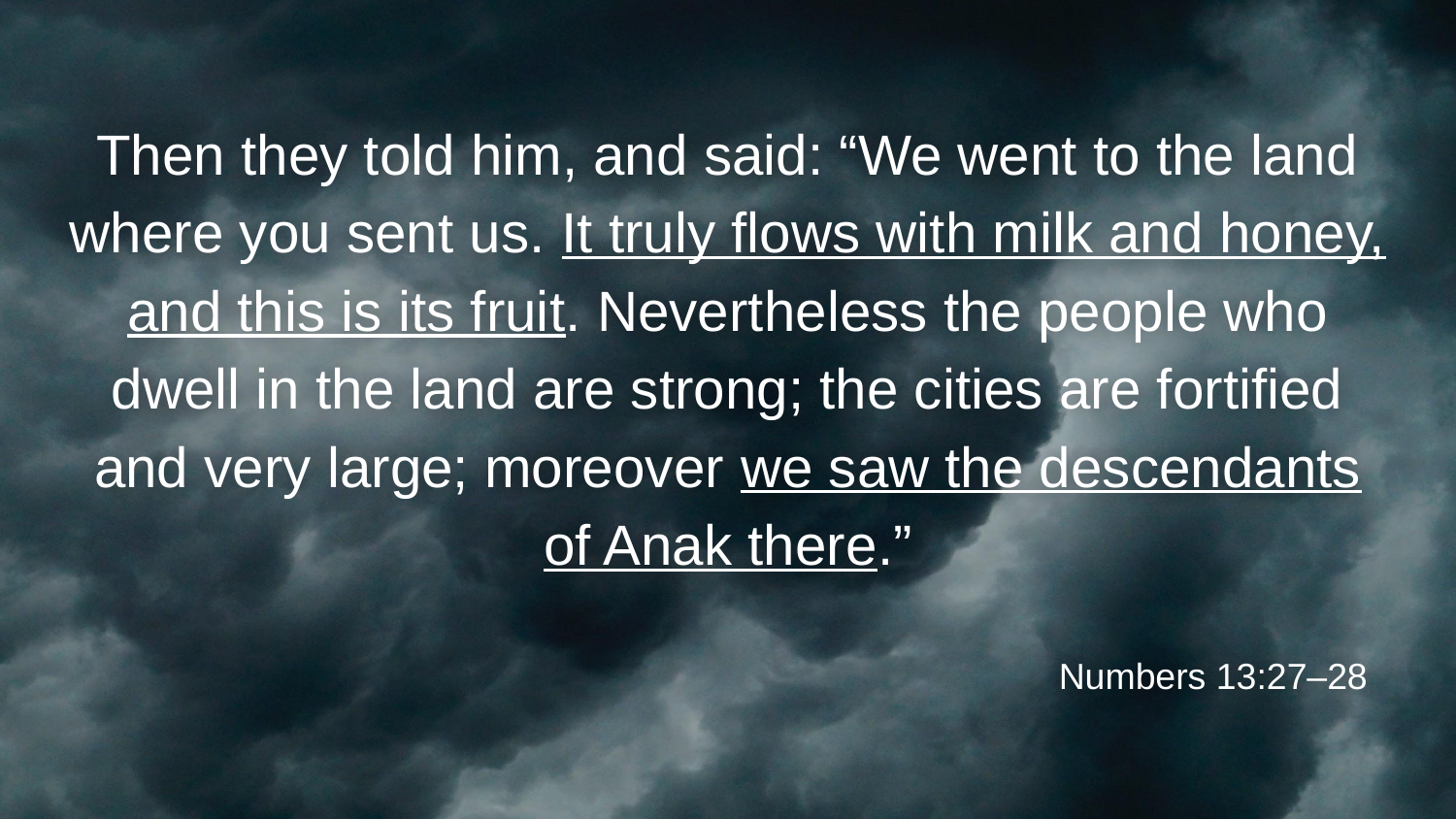

# Then they told him, and said: “We went to the land where you sent us. It truly flows with milk and honey, and this is its fruit. Nevertheless the people who dwell in the land are strong; the cities are fortified and very large; moreover we saw the descendants of Anak there.”
Numbers 13:27–28